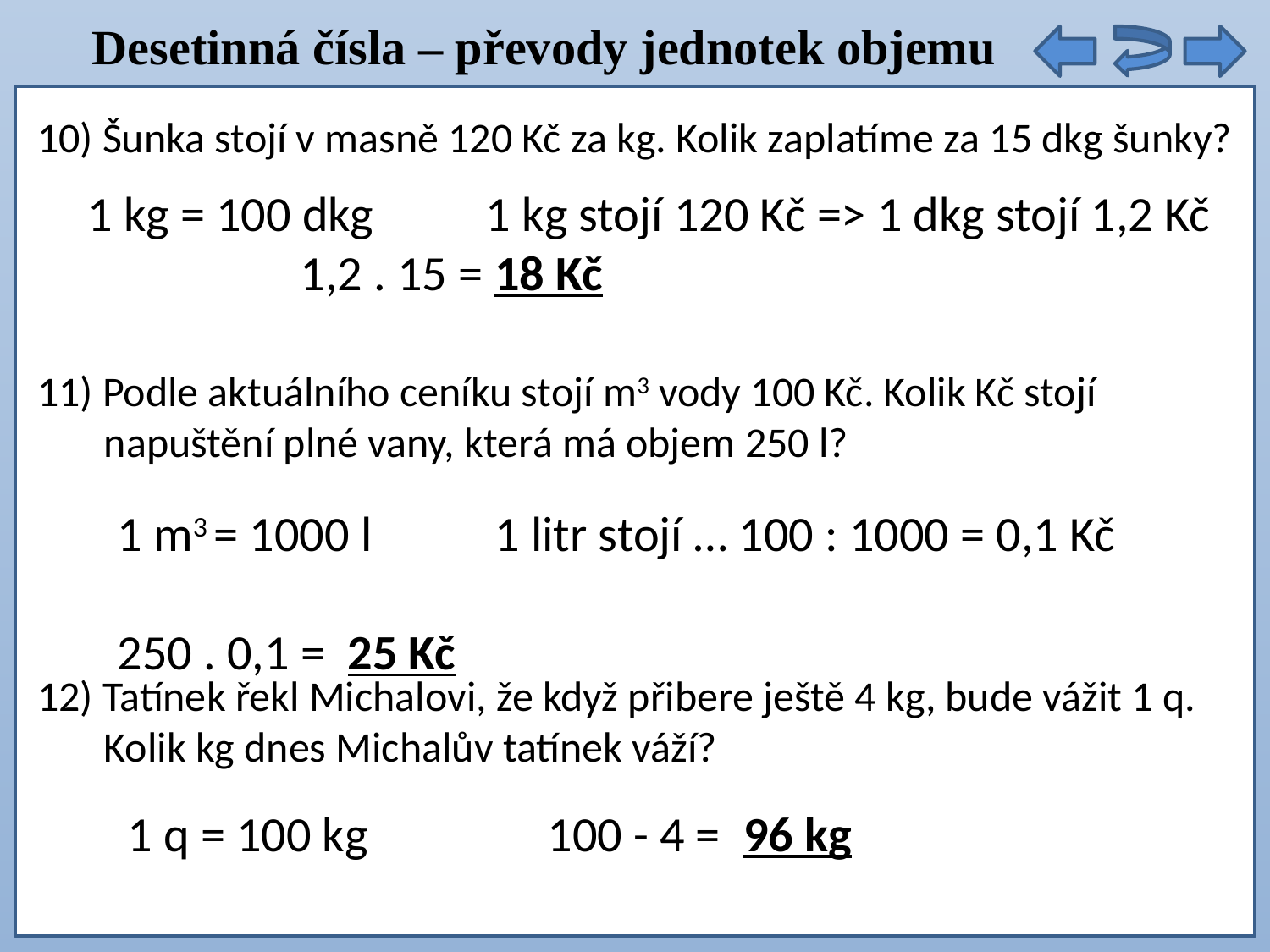

Desetinná čísla – převody jednotek objemu

10) Šunka stojí v masně 120 Kč za kg. Kolik zaplatíme za 15 dkg šunky?

11) Podle aktuálního ceníku stojí m3 vody 100 Kč. Kolik Kč stojí
       napuštění plné vany, která má objem 250 l?

12) Tatínek řekl Michalovi, že když přibere ještě 4 kg, bude vážit 1 q.
       Kolik kg dnes Michalův tatínek váží?

1 kg = 100 dkg          1 kg stojí 120 Kč => 1 dkg stojí 1,2 Kč
                   1,2 . 15 = 18 Kč
1 m3 = 1000 l           1 litr stojí … 100 : 1000 = 0,1 Kč
250 . 0,1 =  25 Kč
1 q = 100 kg                100 - 4 =  96 kg